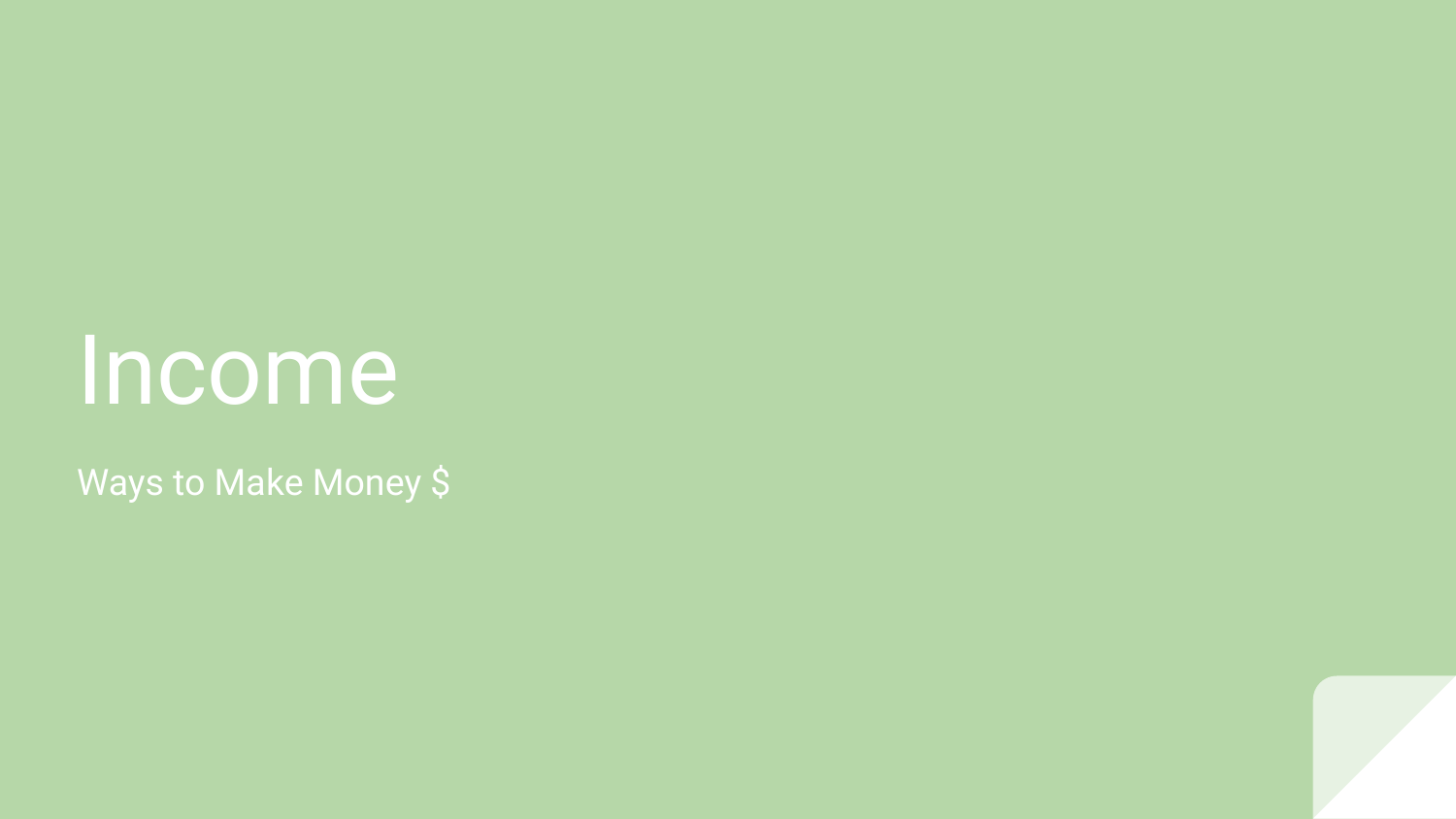

# Income
Ways to Make Money $